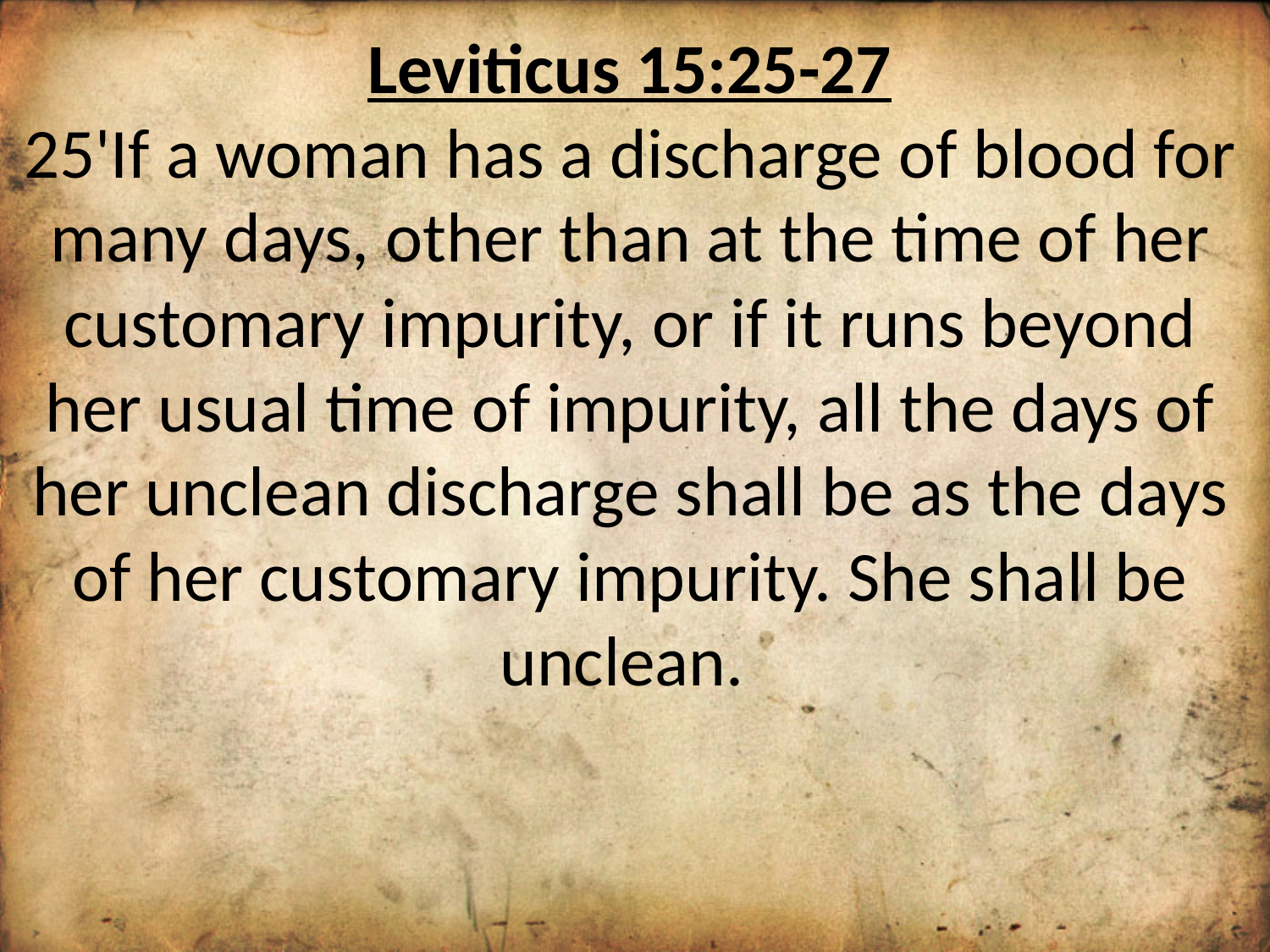

Leviticus 15:25-27
25'If a woman has a discharge of blood for many days, other than at the time of her customary impurity, or if it runs beyond her usual time of impurity, all the days of her unclean discharge shall be as the days of her customary impurity. She shall be unclean.